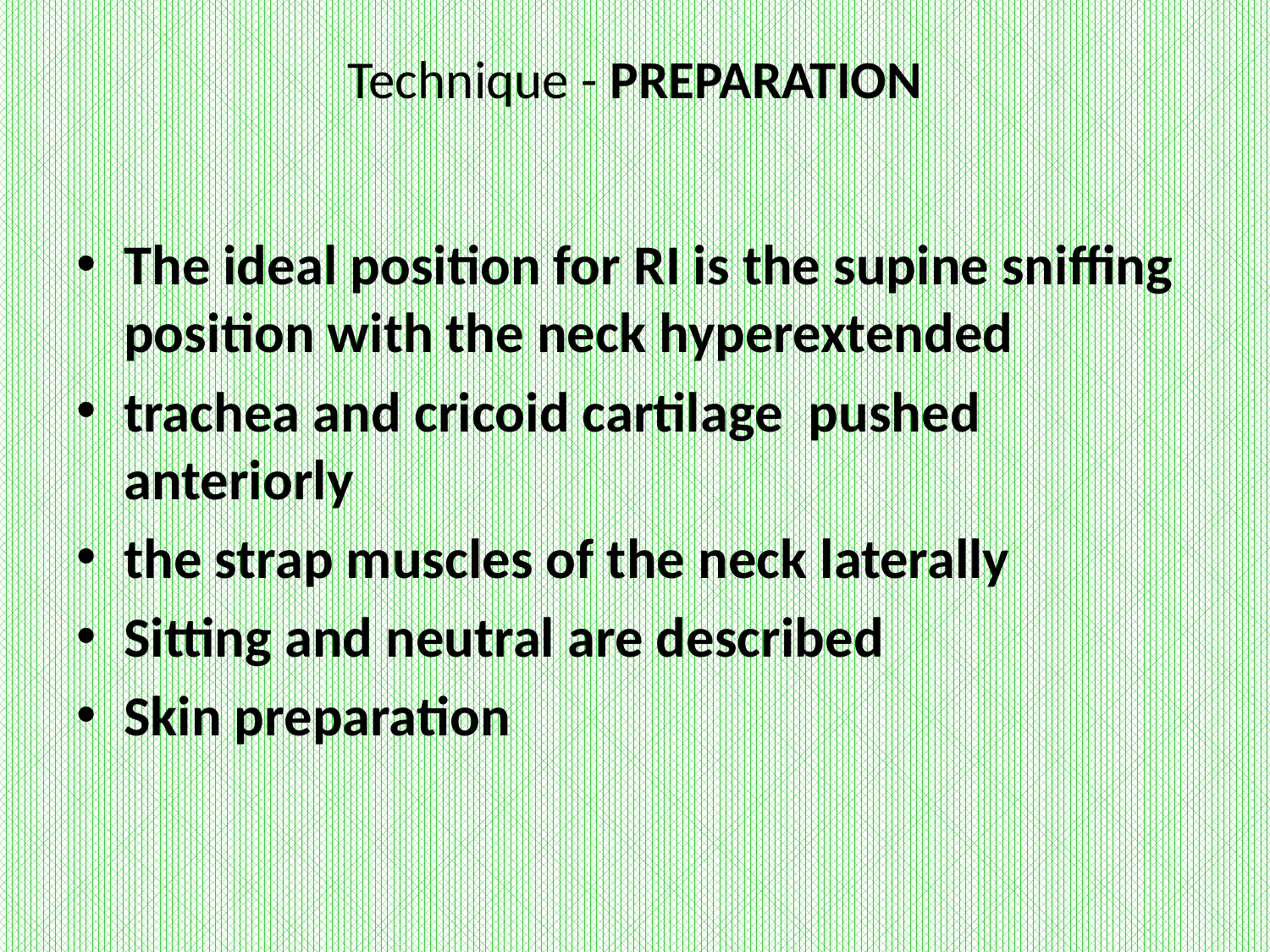

# Technique - PREPARATION
The ideal position for RI is the supine sniffing position with the neck hyperextended
trachea and cricoid cartilage  pushed anteriorly
the strap muscles of the neck laterally
Sitting and neutral are described
Skin preparation